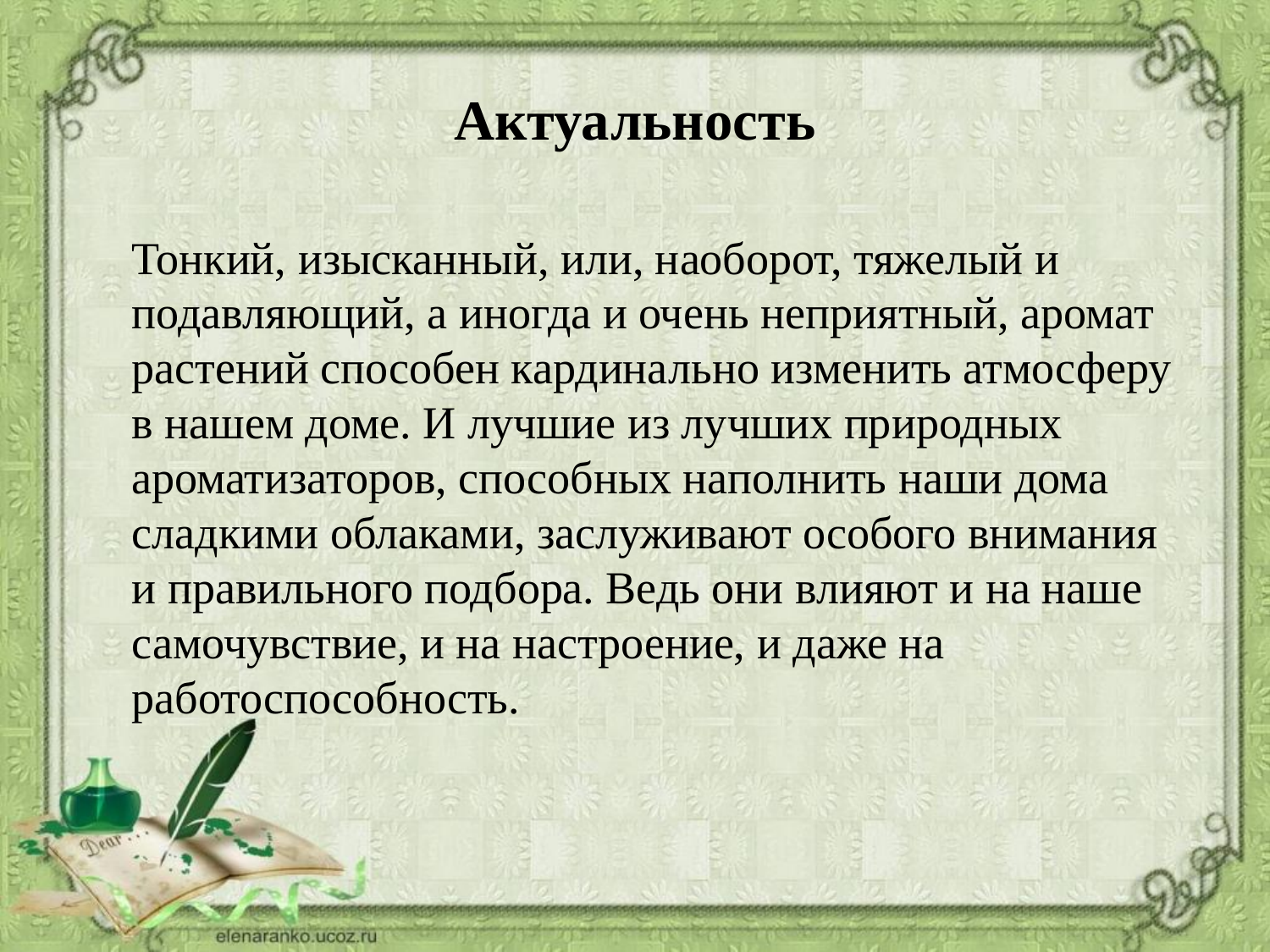

# Актуальность
Тонкий, изысканный, или, наоборот, тяжелый и подавляющий, а иногда и очень неприятный, аромат растений способен кардинально изменить атмосферу в нашем доме. И лучшие из лучших природных ароматизаторов, способных наполнить наши дома сладкими облаками, заслуживают особого внимания и правильного подбора. Ведь они влияют и на наше самочувствие, и на настроение, и даже на работоспособность.